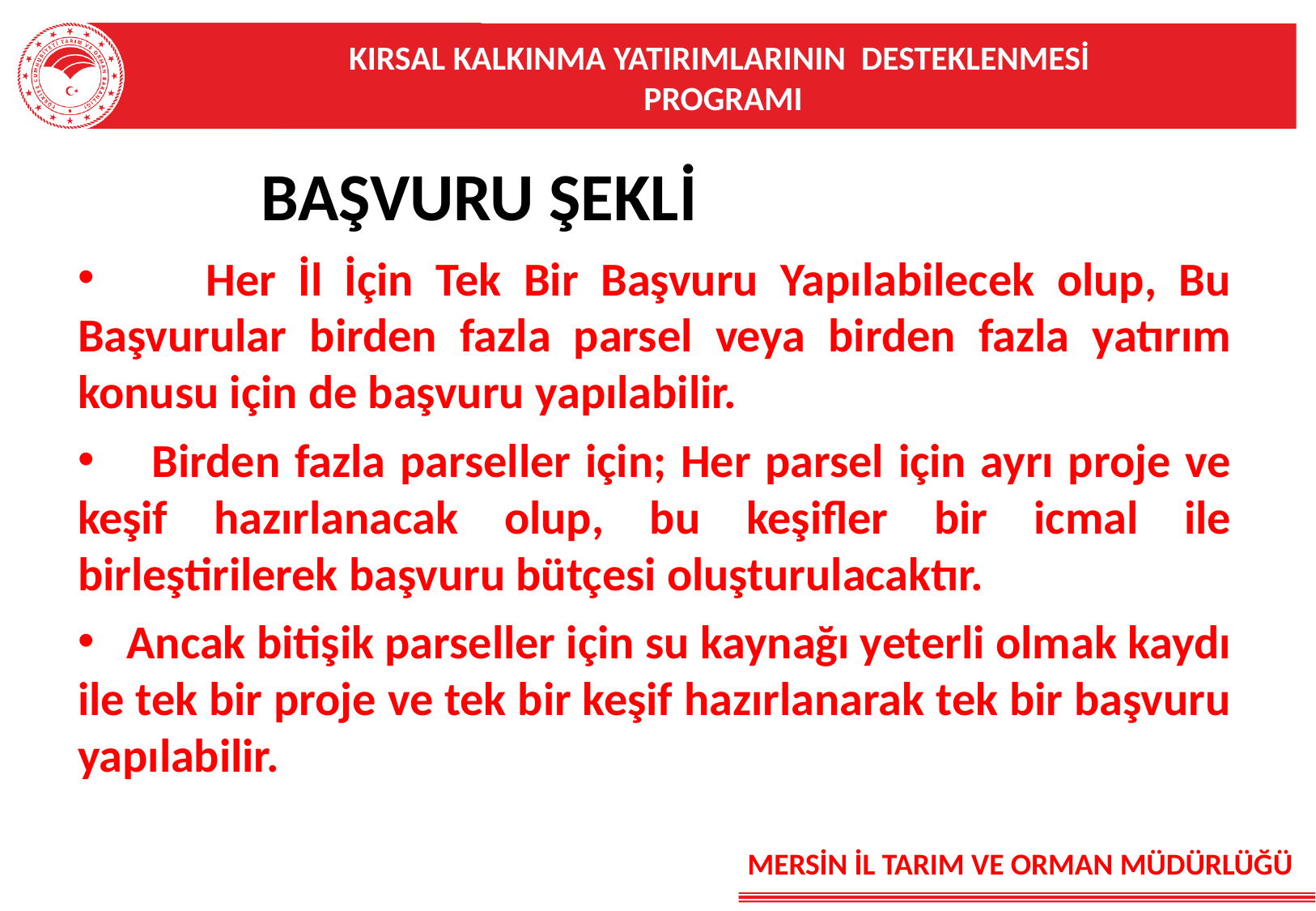

KIRSAL KALKINMA YATIRIMLARININ  DESTEKLENMESİ
PROGRAMI
         BAŞVURU ŞEKLİ
     Her İl İçin Tek Bir Başvuru Yapılabilecek olup, Bu Başvurular birden fazla parsel veya birden fazla yatırım konusu için de başvuru yapılabilir.
    Birden fazla parseller için; Her parsel için ayrı proje ve keşif hazırlanacak olup, bu keşifler bir icmal ile birleştirilerek başvuru bütçesi oluşturulacaktır.
   Ancak bitişik parseller için su kaynağı yeterli olmak kaydı ile tek bir proje ve tek bir keşif hazırlanarak tek bir başvuru yapılabilir.

MERSİN İL TARIM VE ORMAN MÜDÜRLÜĞÜ